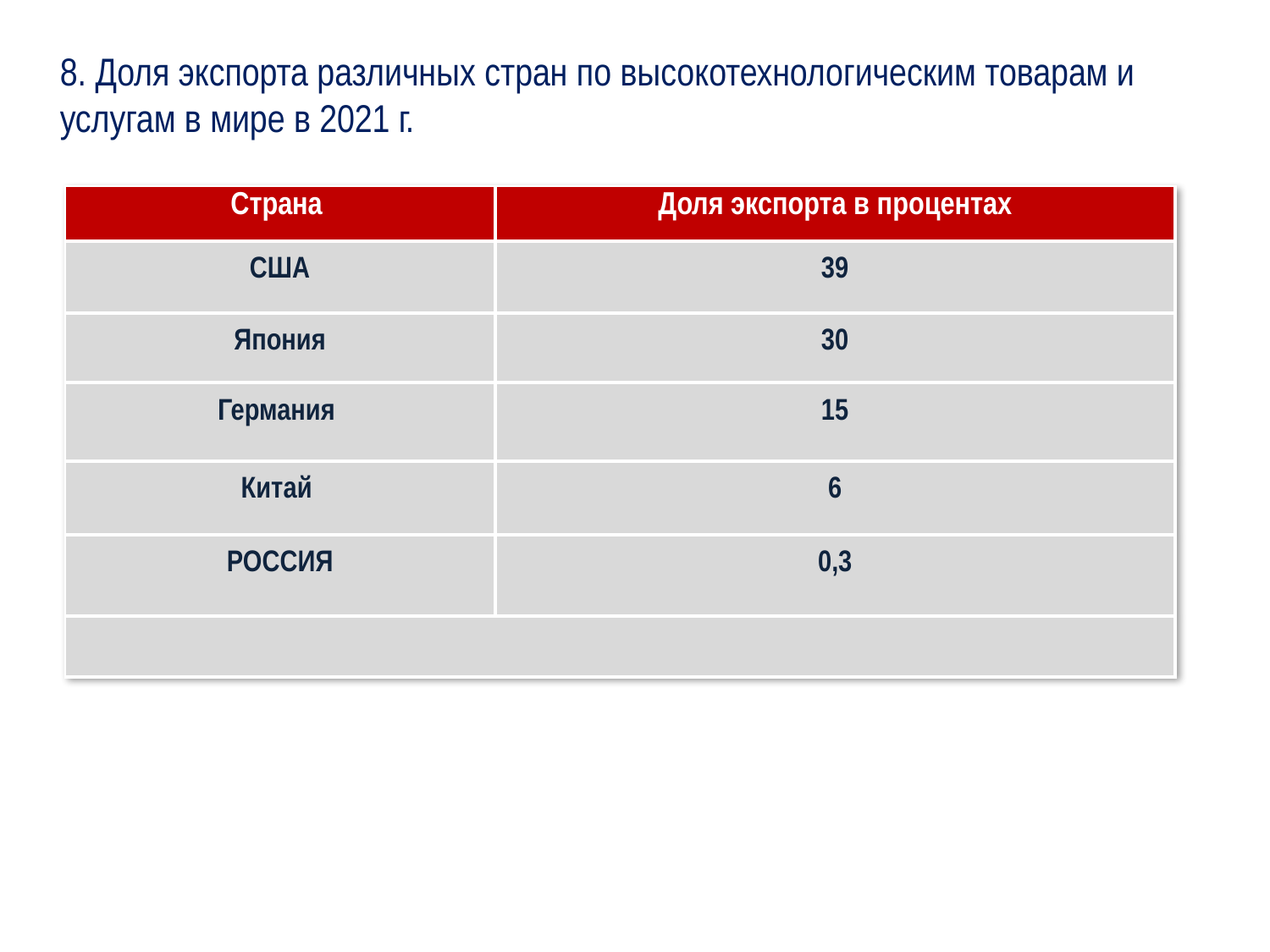

#
8. Доля экспорта различных стран по высокотехнологическим товарам и
услугам в мире в 2021 г.
| Страна | Доля экспорта в процентах |
| --- | --- |
| США | 39 |
| Япония | 30 |
| Германия | 15 |
| Китай | 6 |
| РОССИЯ | 0,3 |
|  |  |